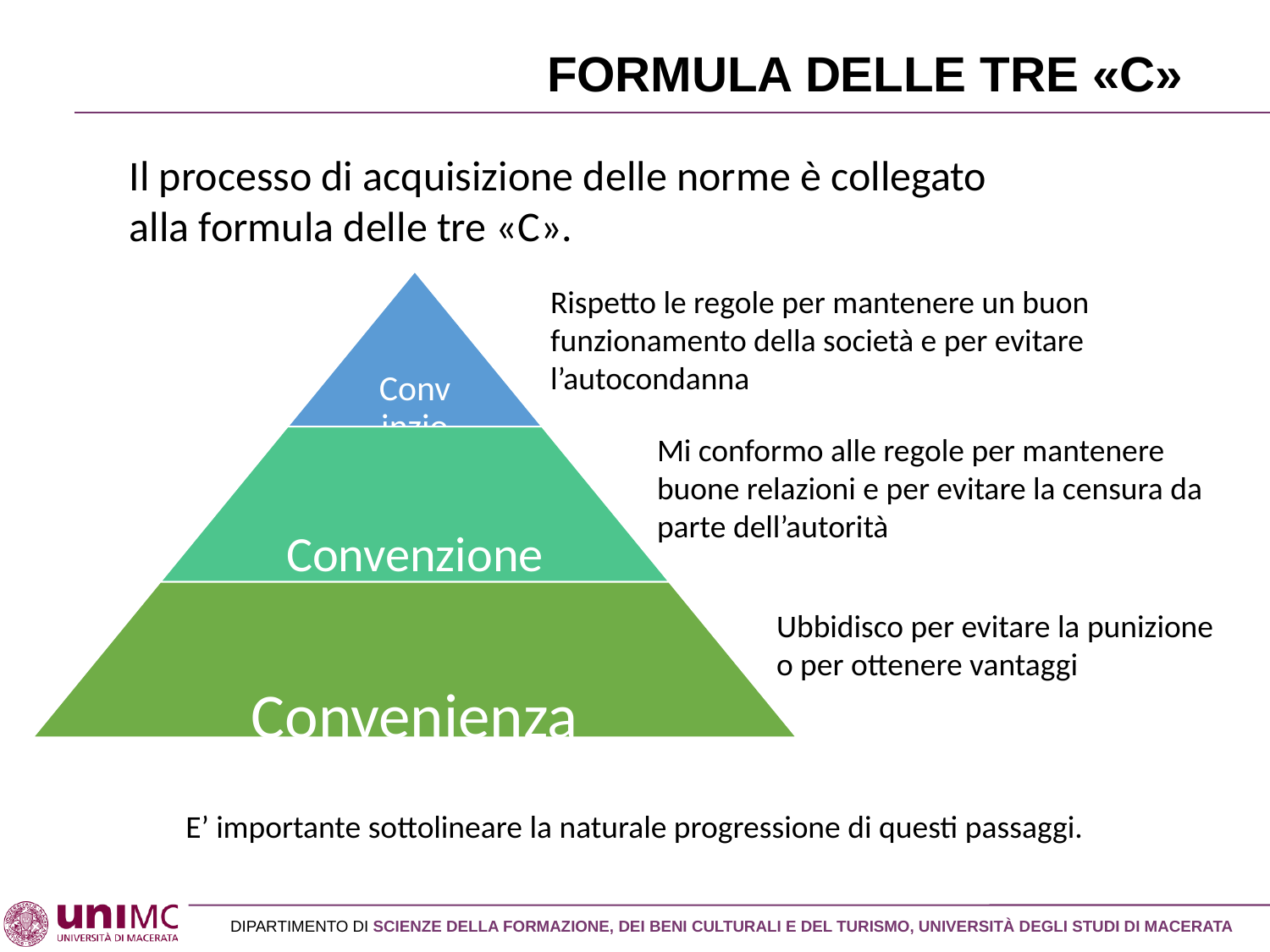

# Formula delle tre «C»
Il processo di acquisizione delle norme è collegato
alla formula delle tre «C».

Convinzione

Convenzione

Convenienza
Rispetto le regole per mantenere un buon funzionamento della società e per evitare l’autocondanna
Mi conformo alle regole per mantenere buone relazioni e per evitare la censura da parte dell’autorità
Ubbidisco per evitare la punizione
o per ottenere vantaggi
E’ importante sottolineare la naturale progressione di questi passaggi.